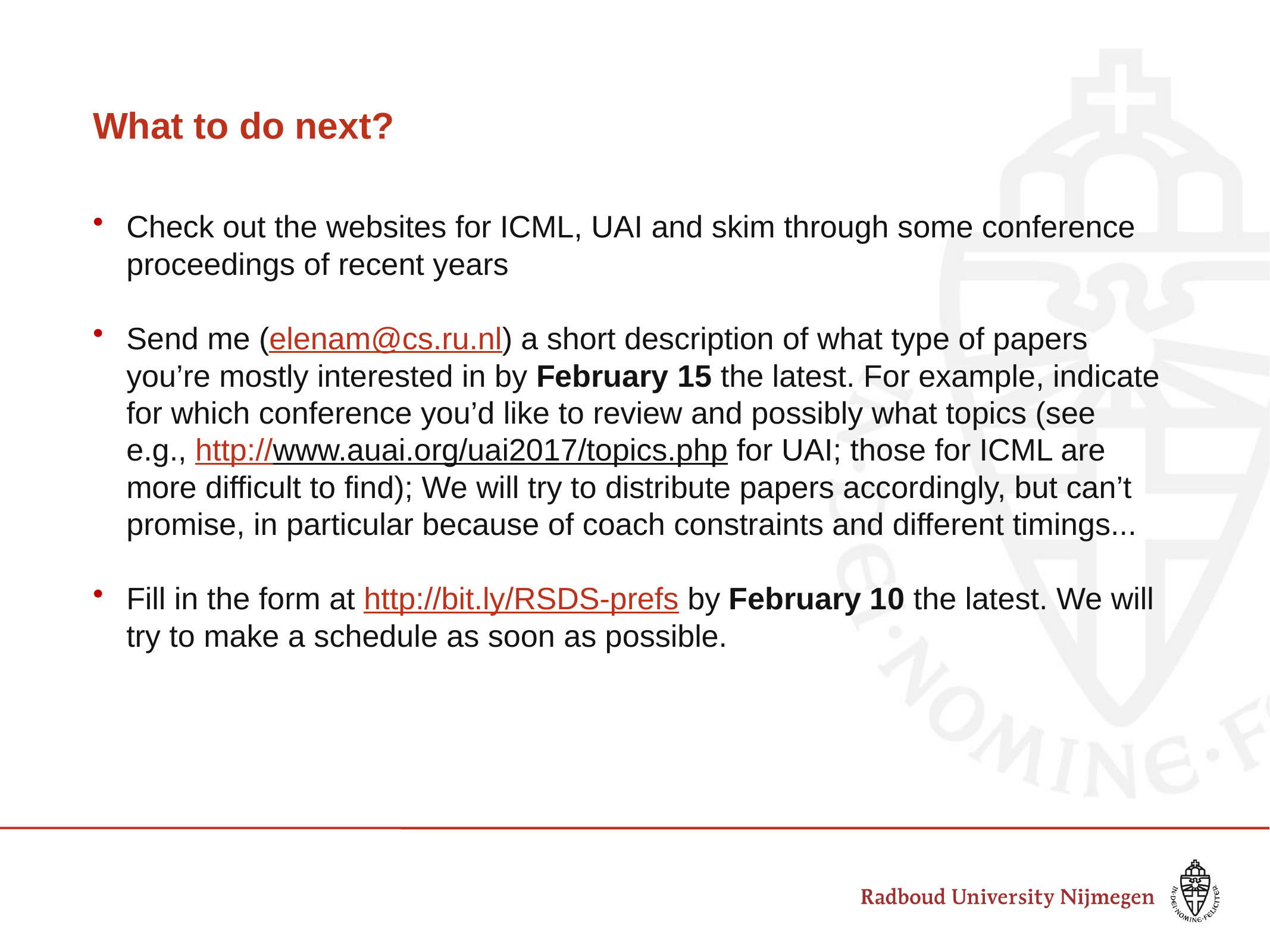

# What to do next?
Check out the websites for ICML, UAI and skim through some conference proceedings of recent years
Send me (elenam@cs.ru.nl) a short description of what type of papers you’re mostly interested in by February 15 the latest. For example, indicate for which conference you’d like to review and possibly what topics (see e.g., http://www.auai.org/uai2017/topics.php for UAI; those for ICML are more difficult to find); We will try to distribute papers accordingly, but can’t promise, in particular because of coach constraints and different timings...

Fill in the form at http://bit.ly/RSDS-prefs by February 10 the latest. We will try to make a schedule as soon as possible.